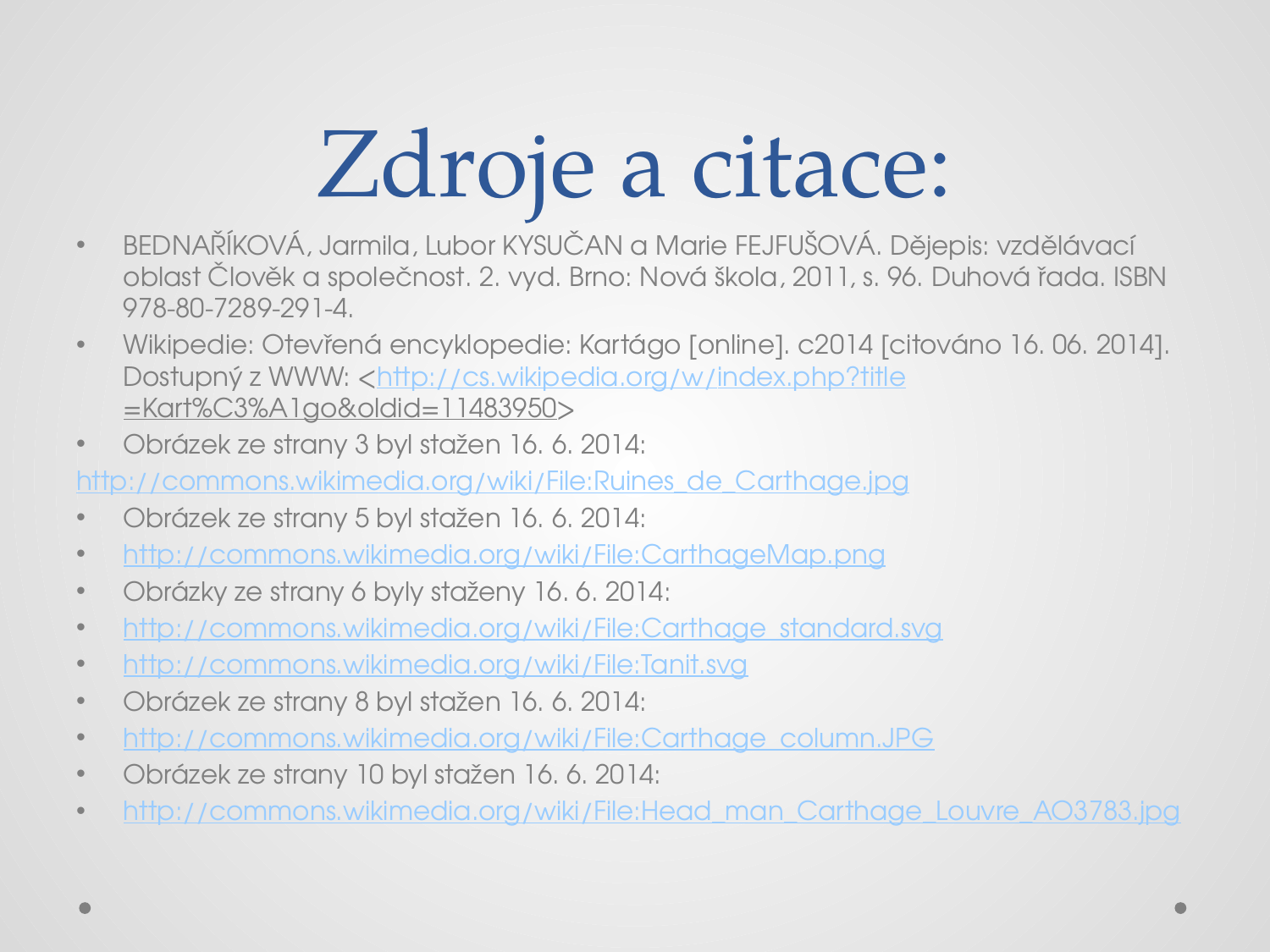

# Zdroje a citace:
BEDNAŘÍKOVÁ, Jarmila, Lubor KYSUČAN a Marie FEJFUŠOVÁ. Dějepis: vzdělávací oblast Člověk a společnost. 2. vyd. Brno: Nová škola, 2011, s. 96. Duhová řada. ISBN 978-80-7289-291-4.
Wikipedie: Otevřená encyklopedie: Kartágo [online]. c2014 [citováno 16. 06. 2014]. Dostupný z WWW: <http://cs.wikipedia.org/w/index.php?title=Kart%C3%A1go&oldid=11483950>
Obrázek ze strany 3 byl stažen 16. 6. 2014:
http://commons.wikimedia.org/wiki/File:Ruines_de_Carthage.jpg
Obrázek ze strany 5 byl stažen 16. 6. 2014:
http://commons.wikimedia.org/wiki/File:CarthageMap.png
Obrázky ze strany 6 byly staženy 16. 6. 2014:
http://commons.wikimedia.org/wiki/File:Carthage_standard.svg
http://commons.wikimedia.org/wiki/File:Tanit.svg
Obrázek ze strany 8 byl stažen 16. 6. 2014:
http://commons.wikimedia.org/wiki/File:Carthage_column.JPG
Obrázek ze strany 10 byl stažen 16. 6. 2014:
http://commons.wikimedia.org/wiki/File:Head_man_Carthage_Louvre_AO3783.jpg